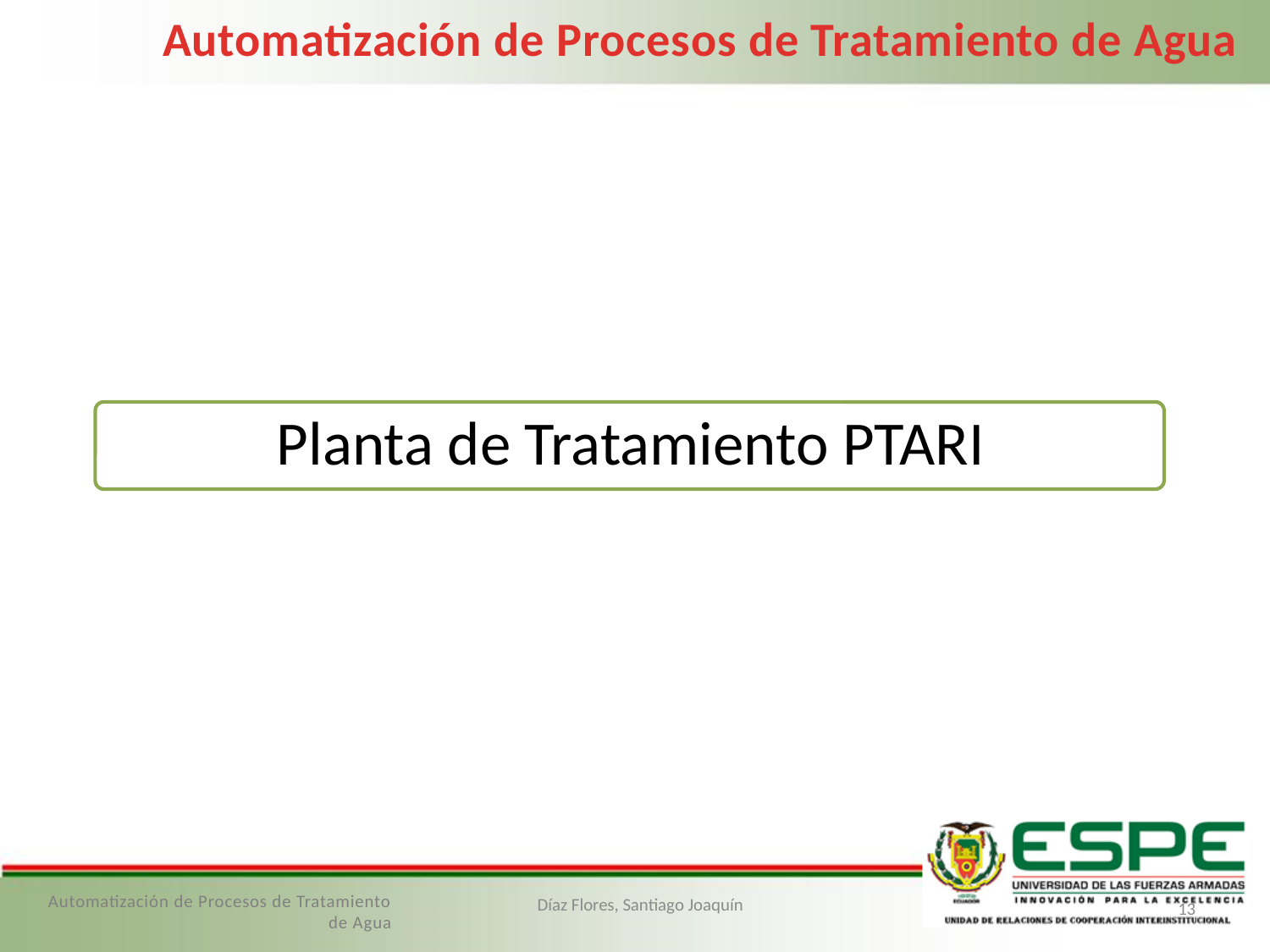

Automatización de Procesos de Tratamiento de Agua
Planta de Tratamiento PTARI
Automatización de Procesos de Tratamiento de Agua
13
Díaz Flores, Santiago Joaquín